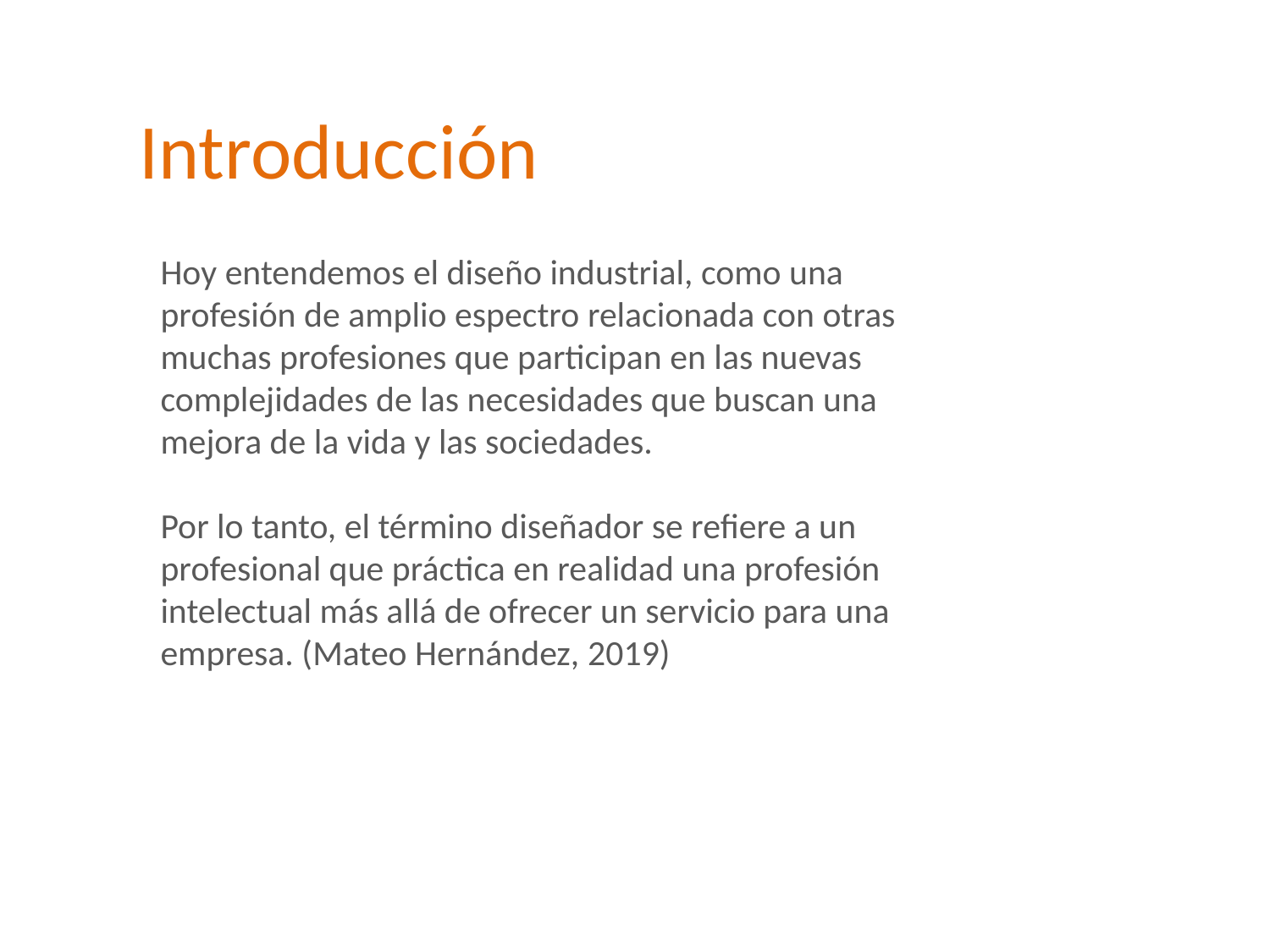

Introducción
Hoy entendemos el diseño industrial, como una profesión de amplio espectro relacionada con otras muchas profesiones que participan en las nuevas complejidades de las necesidades que buscan una mejora de la vida y las sociedades.

Por lo tanto, el término diseñador se refiere a un profesional que práctica en realidad una profesión intelectual más allá de ofrecer un servicio para una empresa. (Mateo Hernández, 2019)